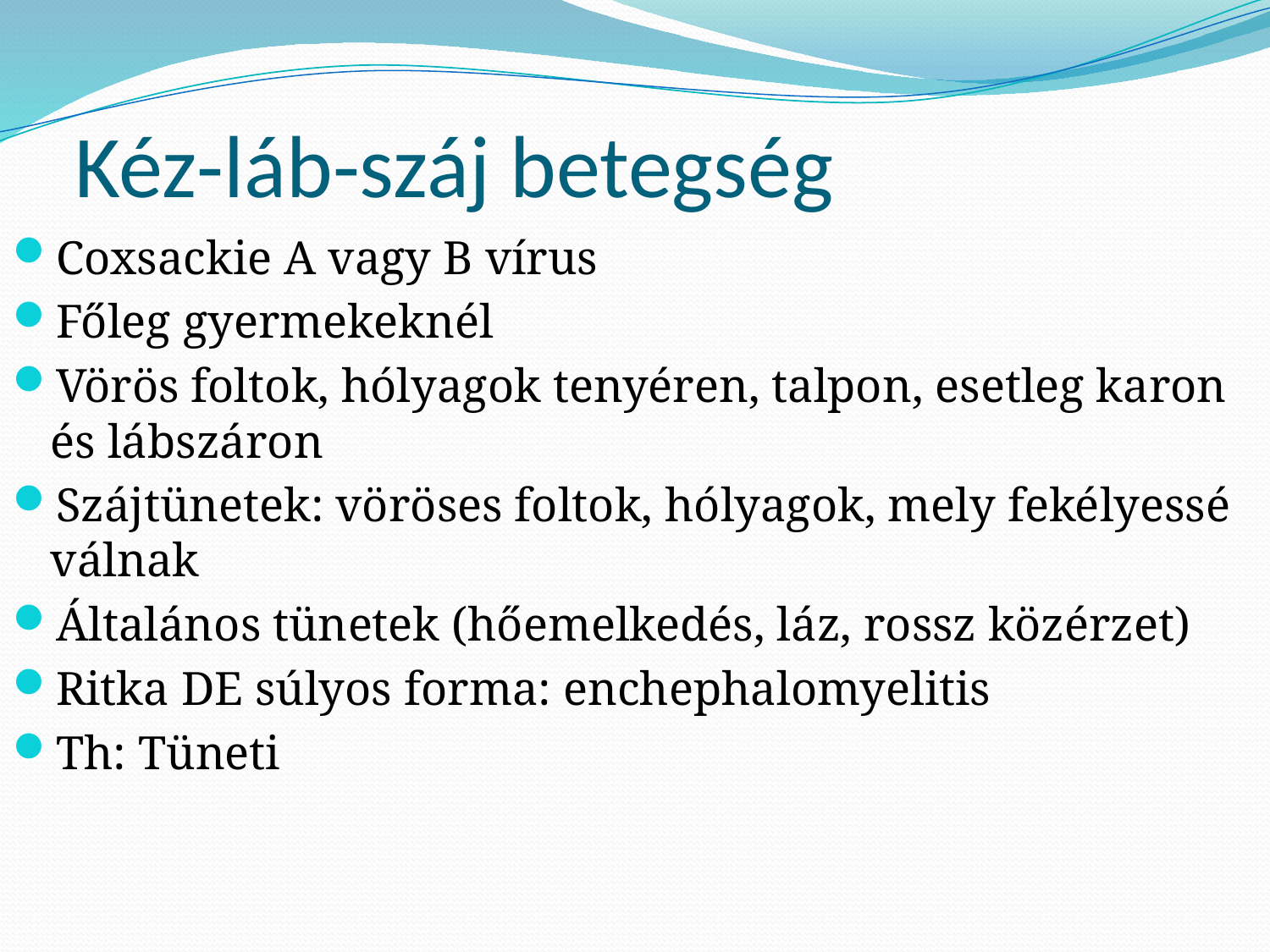

# Kéz-láb-száj betegség
Coxsackie A vagy B vírus
Főleg gyermekeknél
Vörös foltok, hólyagok tenyéren, talpon, esetleg karon és lábszáron
Szájtünetek: vöröses foltok, hólyagok, mely fekélyessé válnak
Általános tünetek (hőemelkedés, láz, rossz közérzet)
Ritka DE súlyos forma: enchephalomyelitis
Th: Tüneti